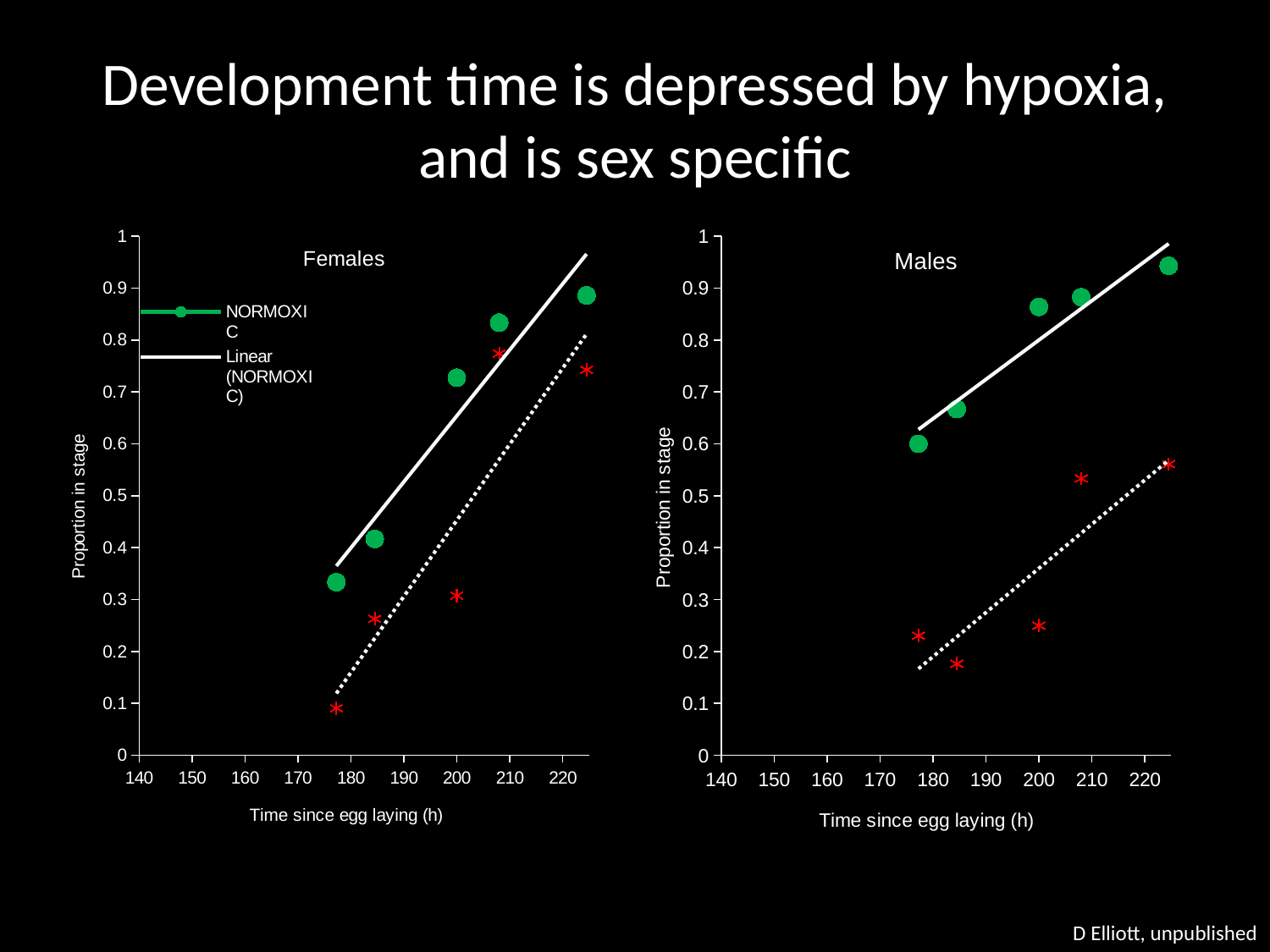

# Development time is depressed by hypoxia, and is sex specific

### Chart: Females

| Category |  |  |
|---|---|---|

### Chart: Males

| Category |  |  |
|---|---|---|
D Elliott, unpublished